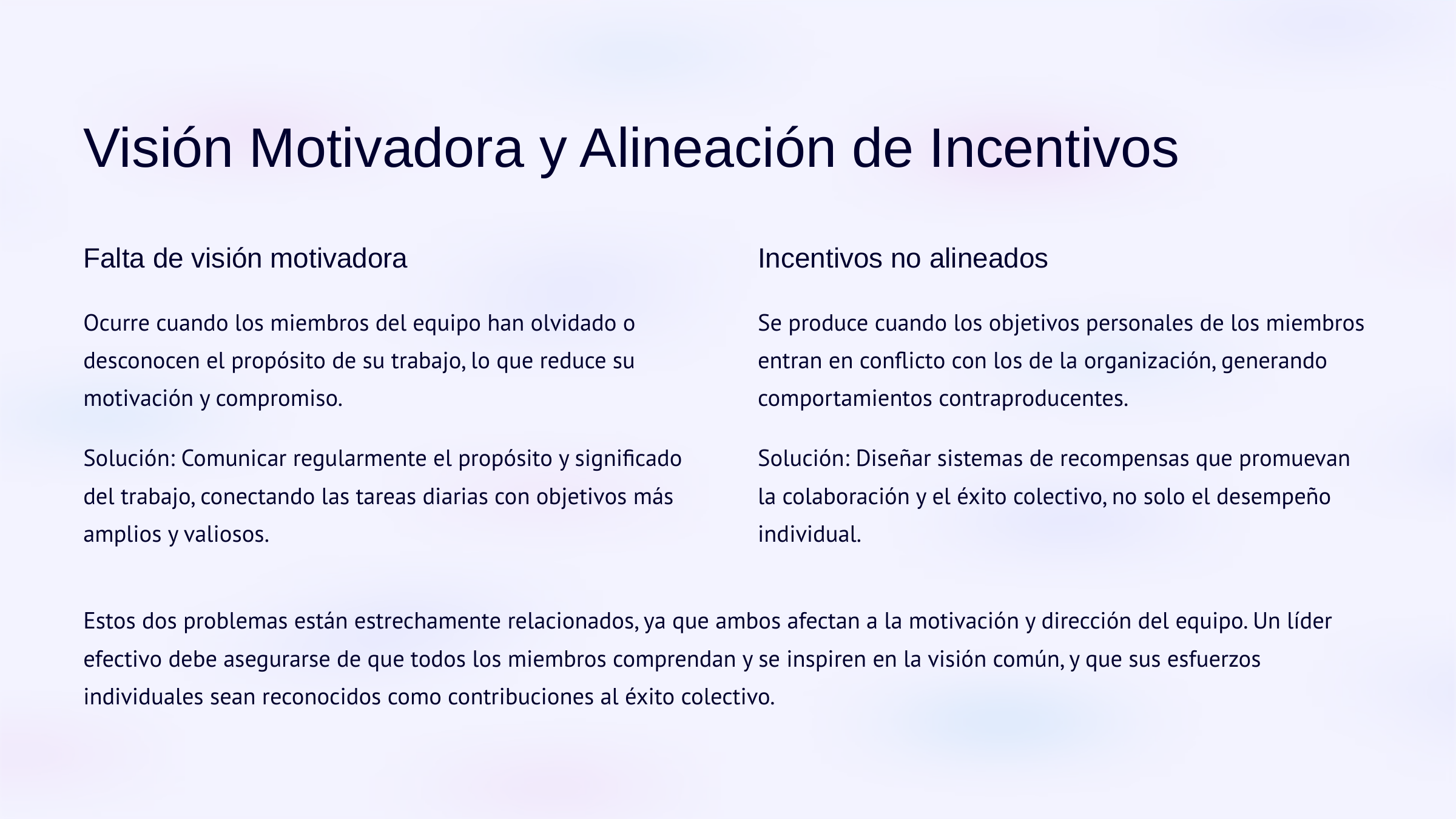

Visión Motivadora y Alineación de Incentivos
Falta de visión motivadora
Incentivos no alineados
Ocurre cuando los miembros del equipo han olvidado o desconocen el propósito de su trabajo, lo que reduce su motivación y compromiso.
Se produce cuando los objetivos personales de los miembros entran en conflicto con los de la organización, generando comportamientos contraproducentes.
Solución: Comunicar regularmente el propósito y significado del trabajo, conectando las tareas diarias con objetivos más amplios y valiosos.
Solución: Diseñar sistemas de recompensas que promuevan la colaboración y el éxito colectivo, no solo el desempeño individual.
Estos dos problemas están estrechamente relacionados, ya que ambos afectan a la motivación y dirección del equipo. Un líder efectivo debe asegurarse de que todos los miembros comprendan y se inspiren en la visión común, y que sus esfuerzos individuales sean reconocidos como contribuciones al éxito colectivo.